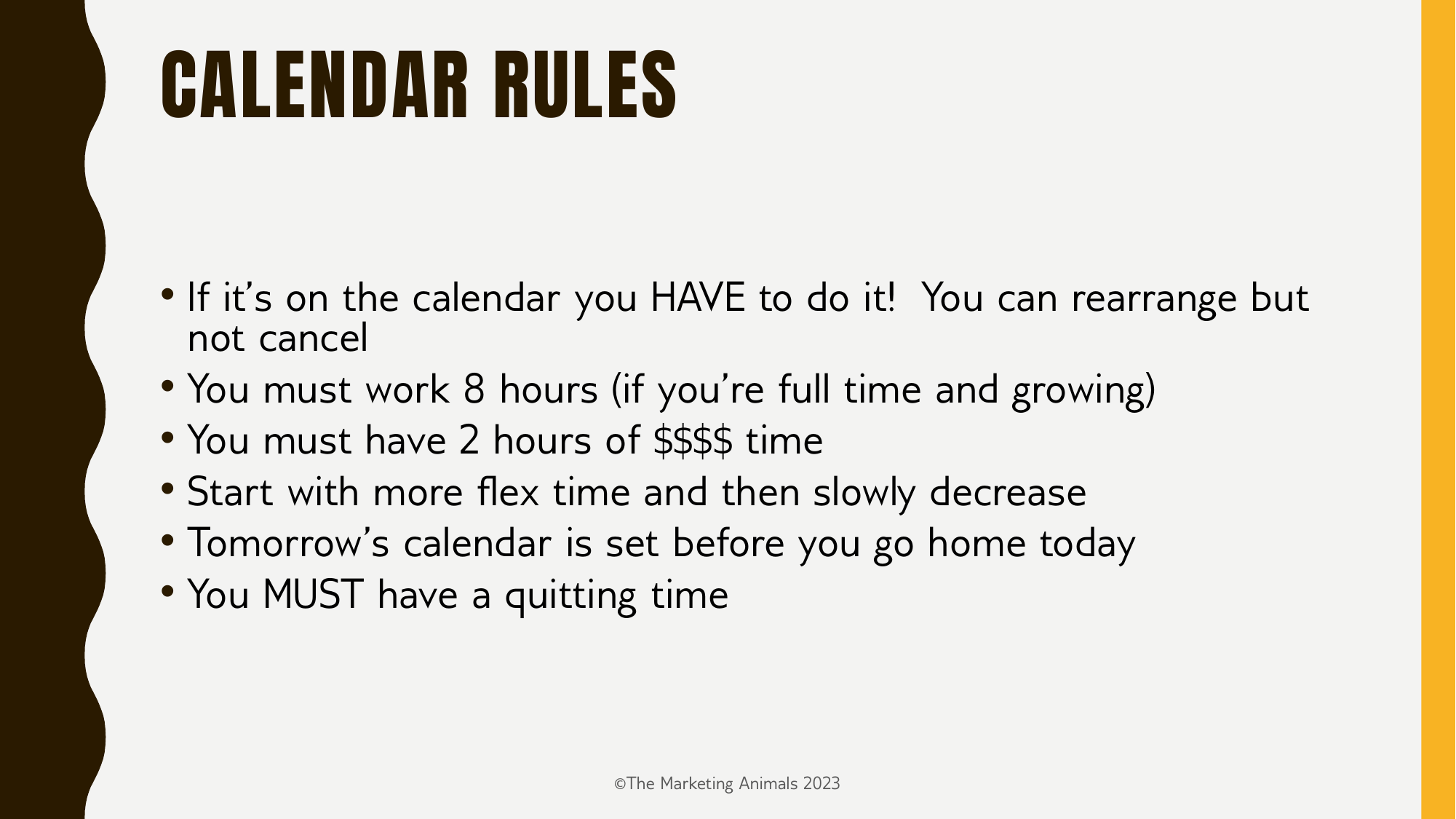

# Calendar Rules
If it’s on the calendar you HAVE to do it!  You can rearrange but not cancel
You must work 8 hours (if you’re full time and growing)
You must have 2 hours of $$$$ time
Start with more flex time and then slowly decrease
Tomorrow’s calendar is set before you go home today
You MUST have a quitting time
©The Marketing Animals 2023